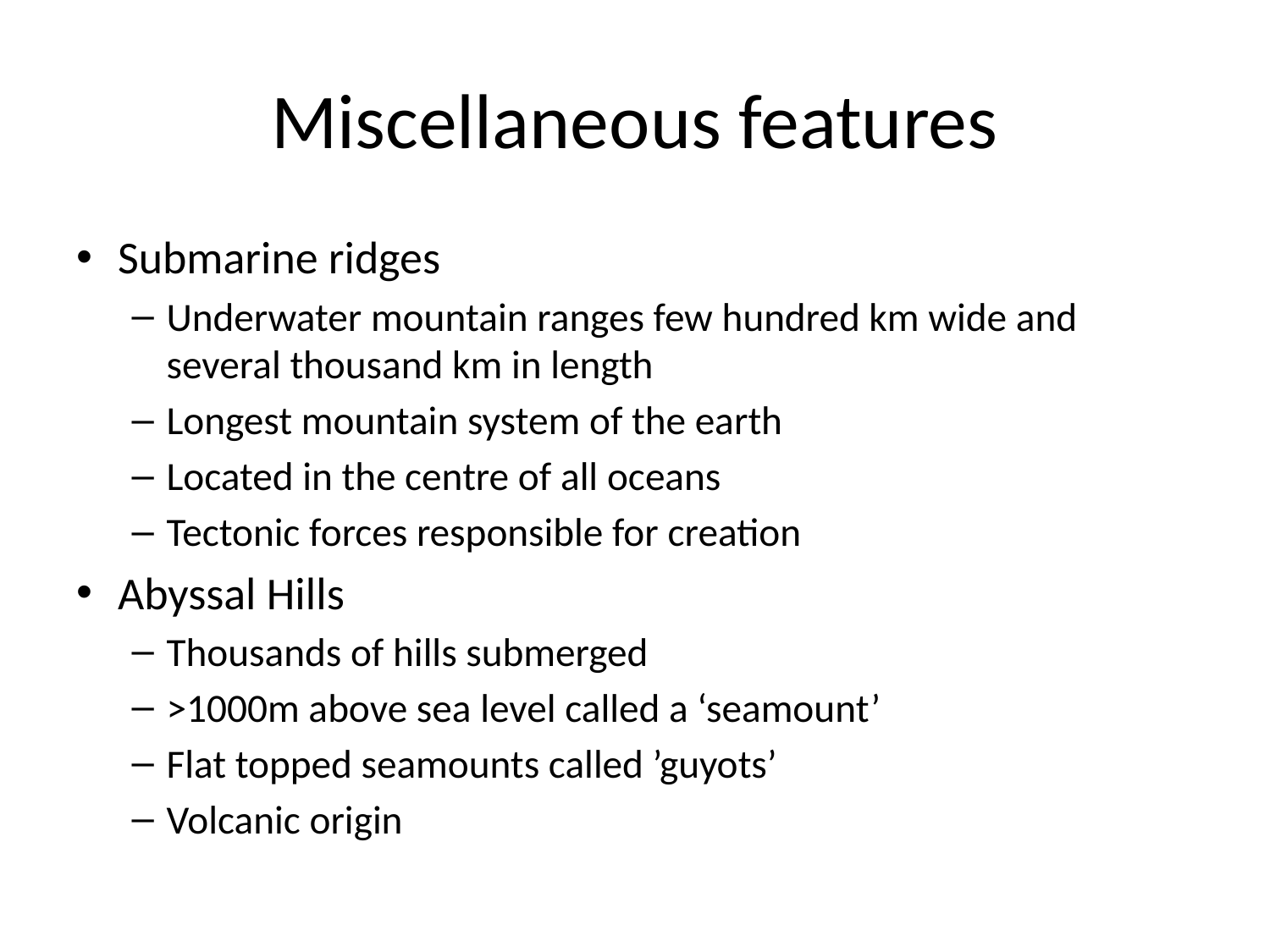

# Miscellaneous features
Submarine ridges
Underwater mountain ranges few hundred km wide and several thousand km in length
Longest mountain system of the earth
Located in the centre of all oceans
Tectonic forces responsible for creation
Abyssal Hills
Thousands of hills submerged
>1000m above sea level called a ‘seamount’
Flat topped seamounts called ’guyots’
Volcanic origin